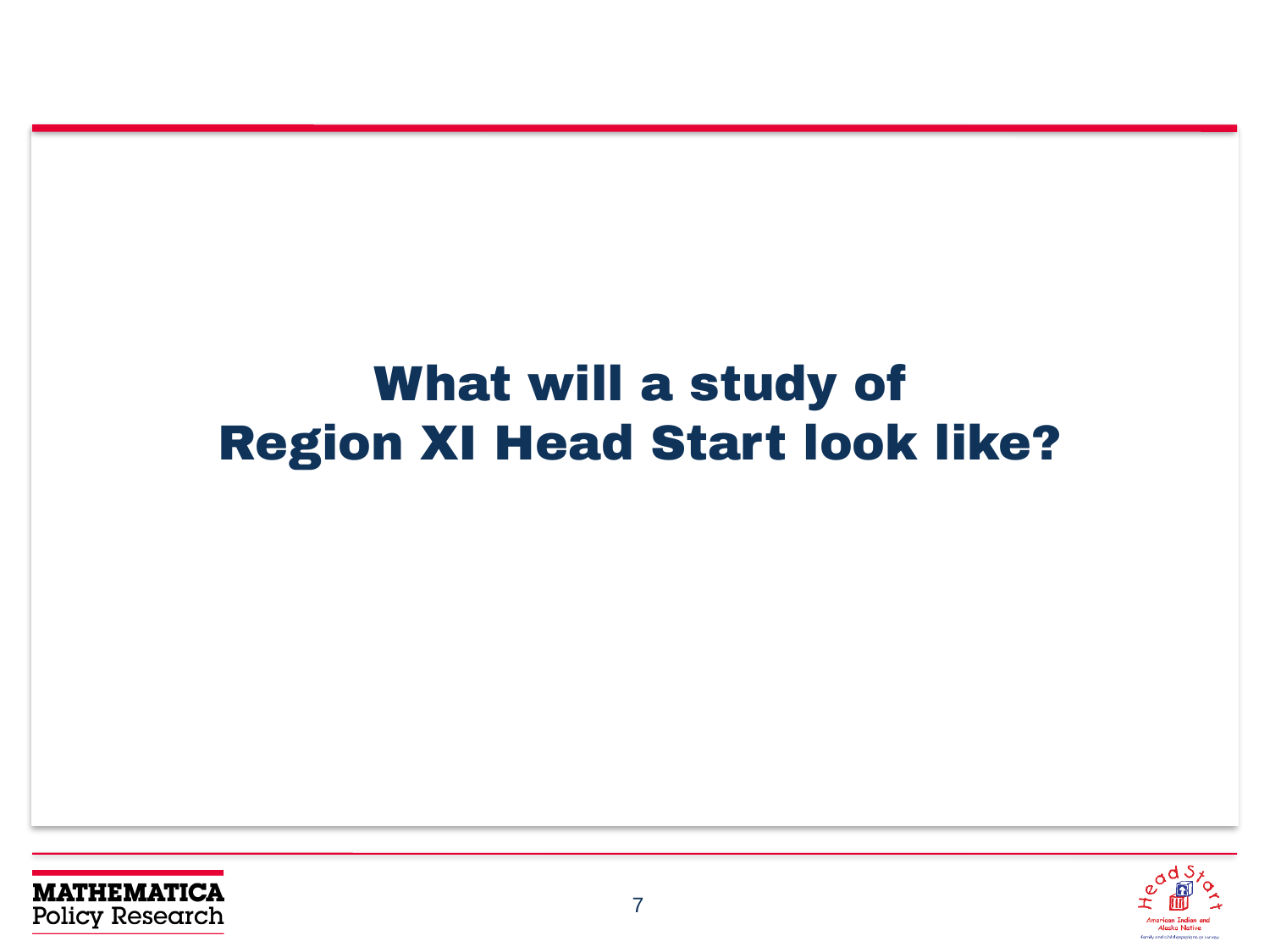

What will a study of
Region XI Head Start look like?